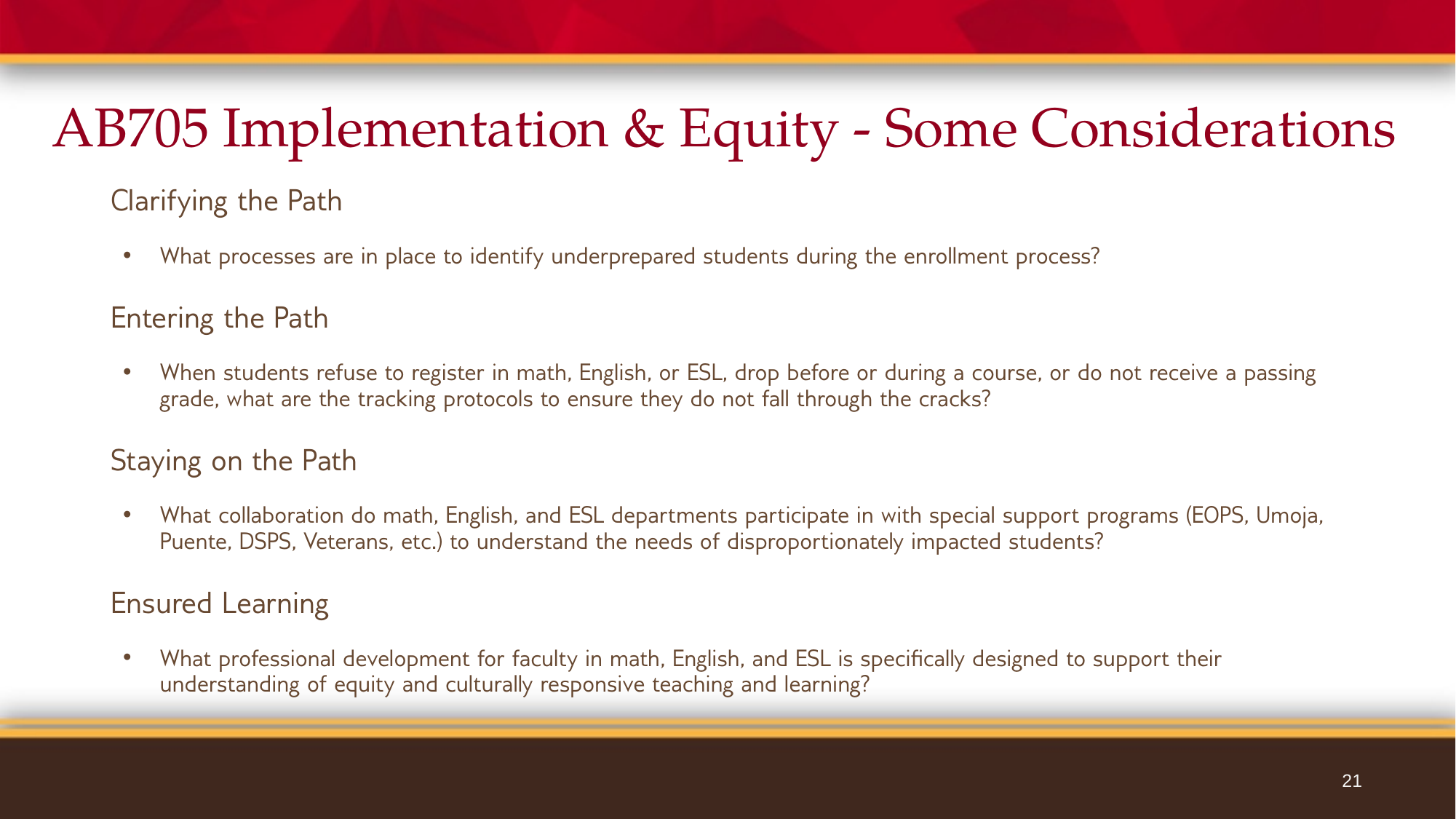

# AB705 Implementation & Equity - Some Considerations
Clarifying the Path

What processes are in place to identify underprepared students during the enrollment process?

Entering the Path

When students refuse to register in math, English, or ESL, drop before or during a course, or do not receive a passing grade, what are the tracking protocols to ensure they do not fall through the cracks?

Staying on the Path

What collaboration do math, English, and ESL departments participate in with special support programs (EOPS, Umoja, Puente, DSPS, Veterans, etc.) to understand the needs of disproportionately impacted students?

Ensured Learning

What professional development for faculty in math, English, and ESL is specifically designed to support their understanding of equity and culturally responsive teaching and learning?